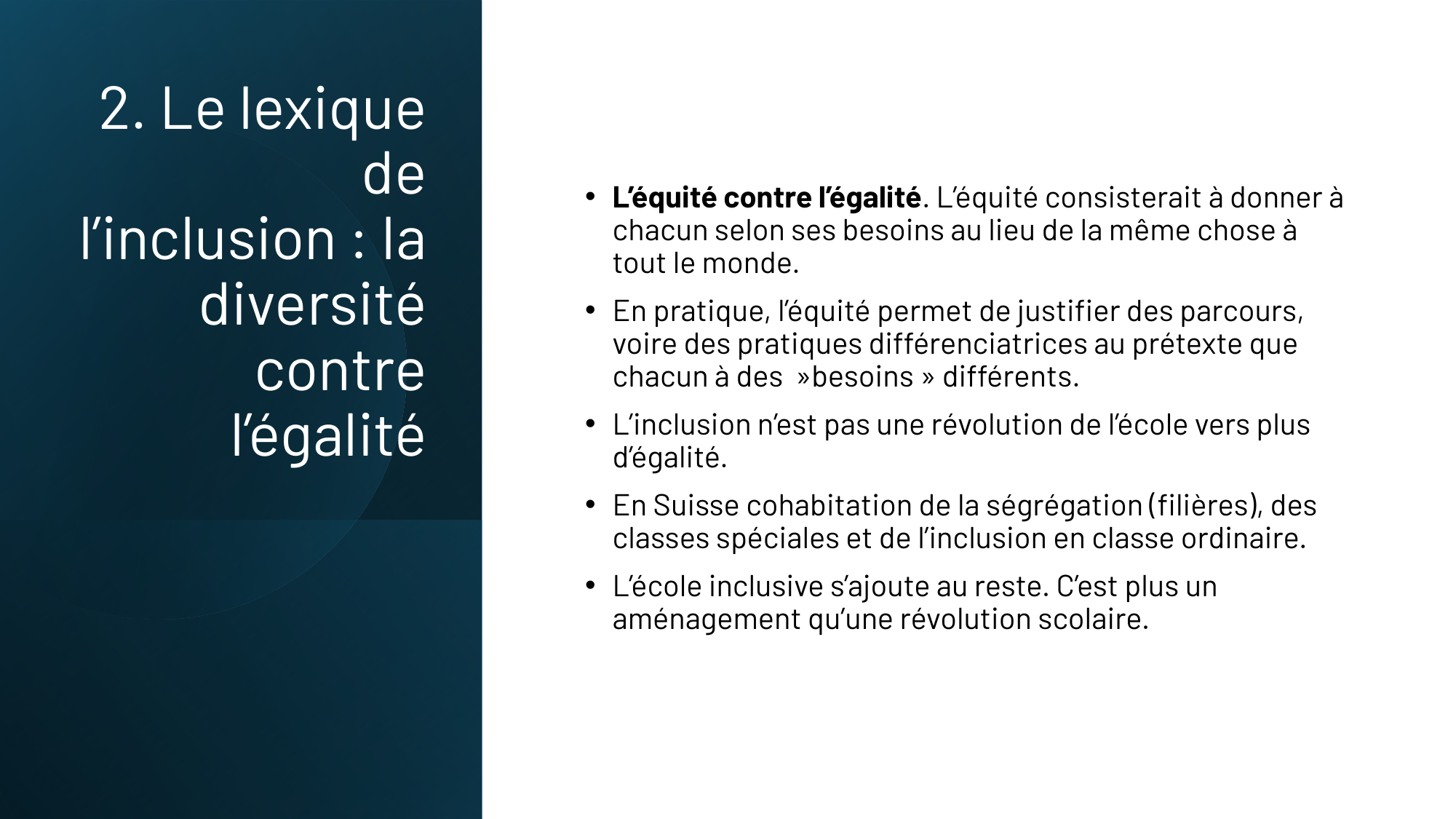

# 2. Le lexique de l’inclusion : la diversité contre l’égalité
L’équité contre l’égalité. L’équité consisterait à donner à chacun selon ses besoins au lieu de la même chose à tout le monde.
En pratique, l’équité permet de justifier des parcours, voire des pratiques différenciatrices au prétexte que chacun à des  »besoins » différents.
L’inclusion n’est pas une révolution de l’école vers plus d’égalité.
En Suisse cohabitation de la ségrégation (filières), des classes spéciales et de l’inclusion en classe ordinaire.
L’école inclusive s’ajoute au reste. C’est plus un aménagement qu’une révolution scolaire.